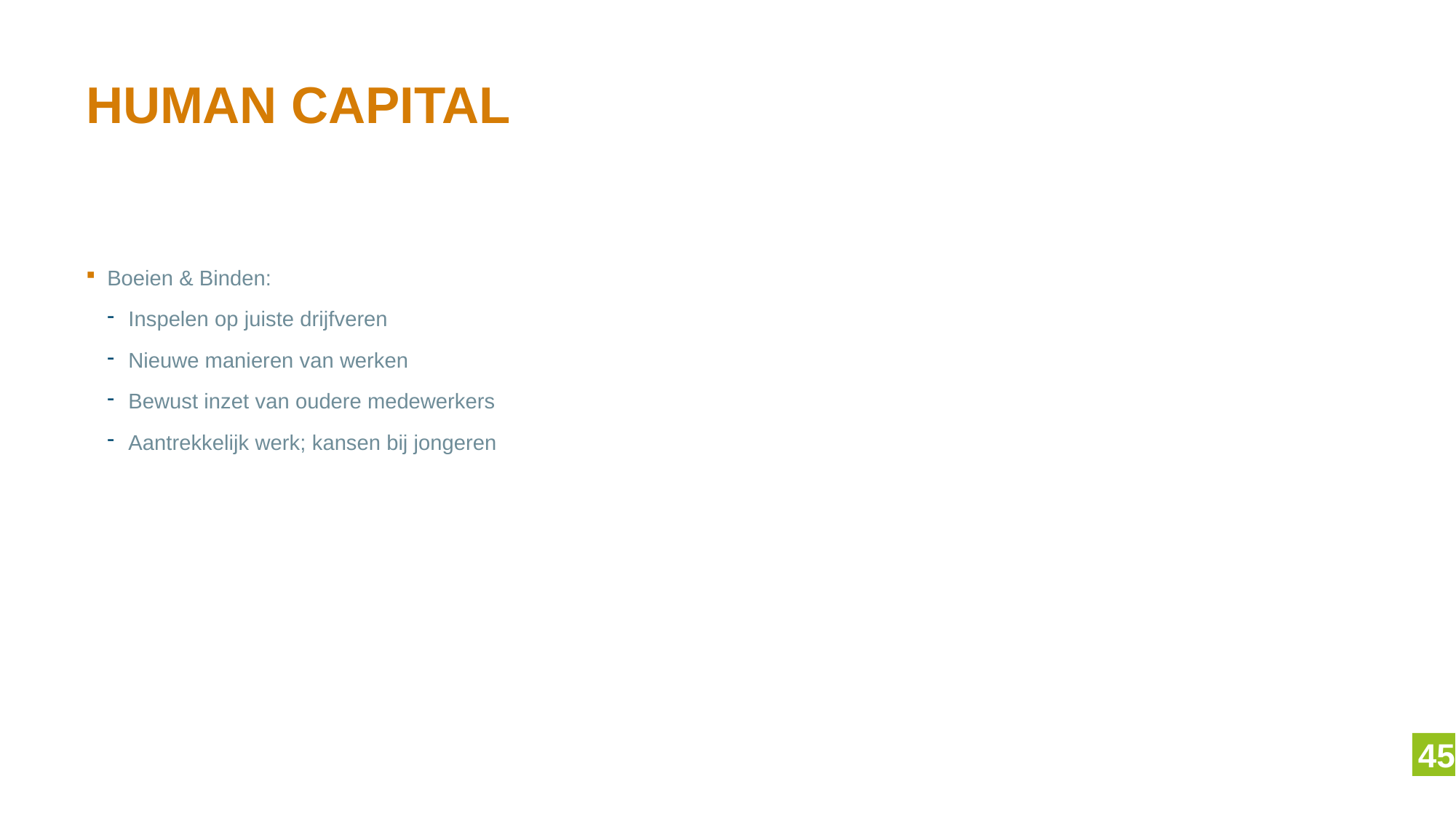

# Human capital

Anders doen met minder mensen

Boeien & Binden:
Inspelen op juiste drijfveren
Nieuwe manieren van werken
Bewust inzet van oudere medewerkers
Aantrekkelijk werk; kansen bij jongeren

45